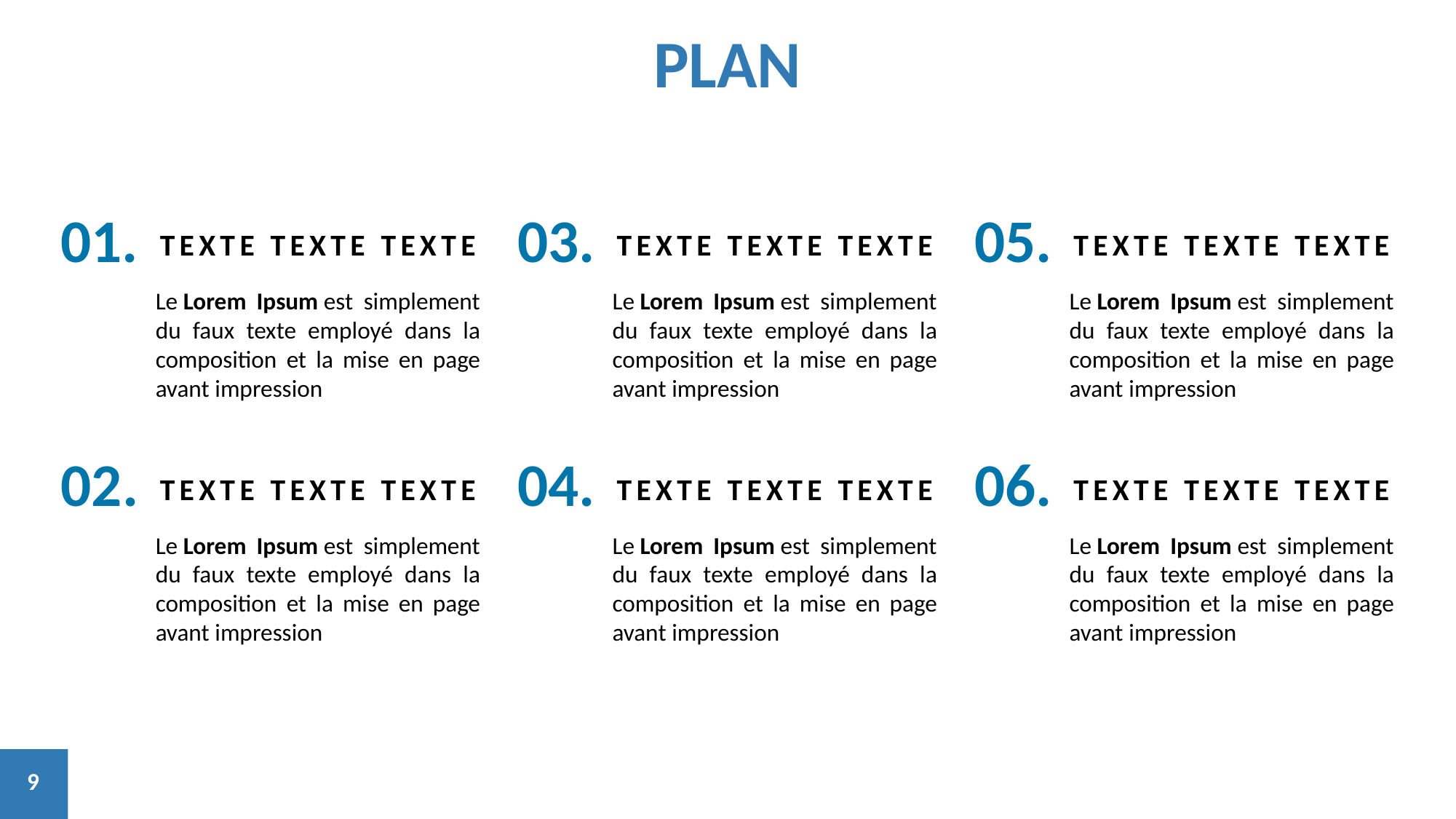

PLAN
01.
TEXTE TEXTE TEXTE
Le Lorem Ipsum est simplement du faux texte employé dans la composition et la mise en page avant impression
03.
TEXTE TEXTE TEXTE
Le Lorem Ipsum est simplement du faux texte employé dans la composition et la mise en page avant impression
05.
TEXTE TEXTE TEXTE
Le Lorem Ipsum est simplement du faux texte employé dans la composition et la mise en page avant impression
02.
TEXTE TEXTE TEXTE
Le Lorem Ipsum est simplement du faux texte employé dans la composition et la mise en page avant impression
04.
TEXTE TEXTE TEXTE
Le Lorem Ipsum est simplement du faux texte employé dans la composition et la mise en page avant impression
06.
TEXTE TEXTE TEXTE
Le Lorem Ipsum est simplement du faux texte employé dans la composition et la mise en page avant impression

9